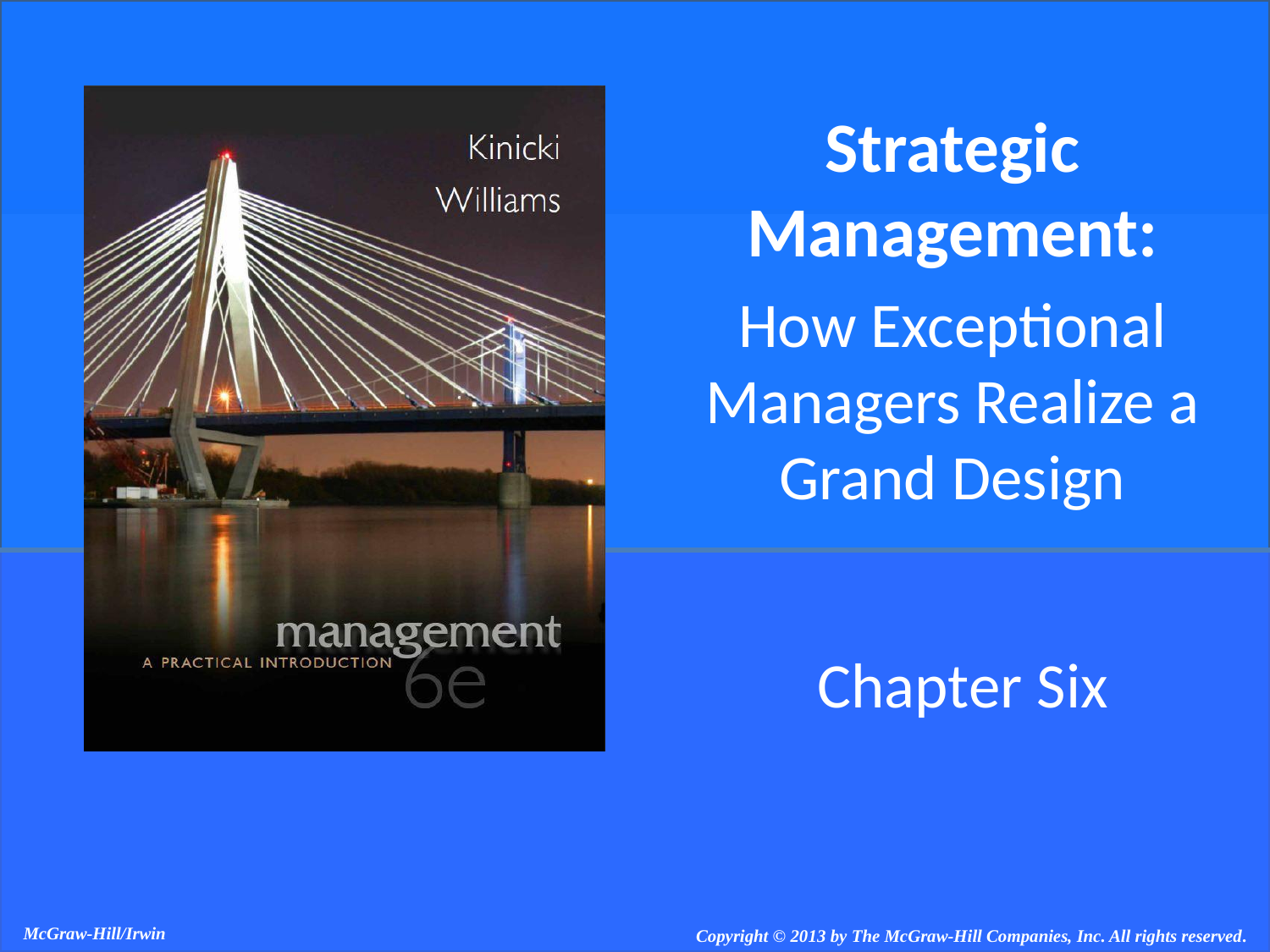

Strategic Management:
How Exceptional Managers Realize a Grand Design
# Chapter Six
McGraw-Hill/Irwin
Copyright © 2013 by The McGraw-Hill Companies, Inc. All rights reserved.